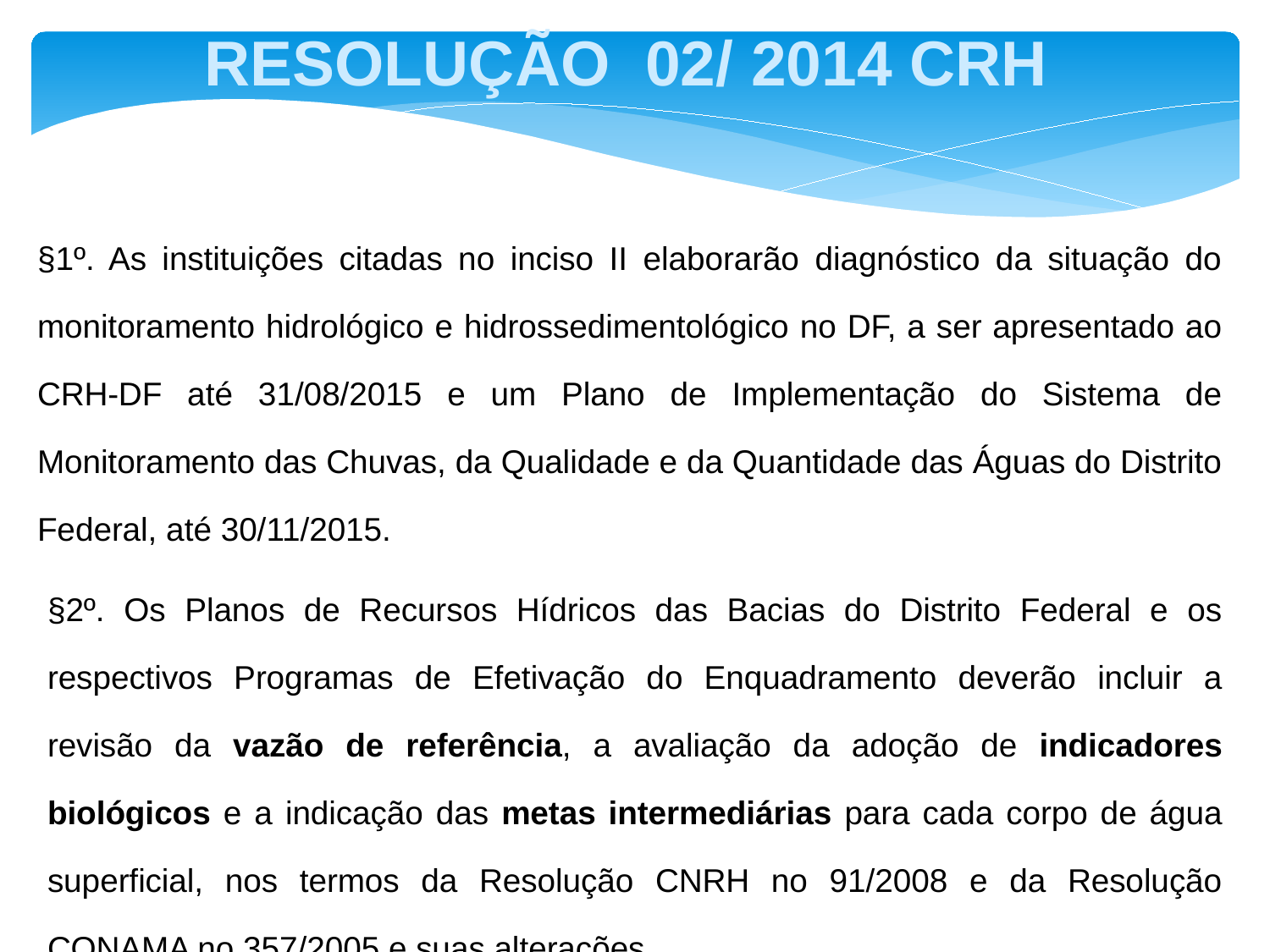

RESOLUÇÃO  02/ 2014 CRH
§1º. As instituições citadas no inciso II elaborarão diagnóstico da situação do monitoramento hidrológico e hidrossedimentológico no DF, a ser apresentado ao CRH-DF até 31/08/2015 e um Plano de Implementação do Sistema de Monitoramento das Chuvas, da Qualidade e da Quantidade das Águas do Distrito Federal, até 30/11/2015.
§2º. Os Planos de Recursos Hídricos das Bacias do Distrito Federal e os respectivos Programas de Efetivação do Enquadramento deverão incluir a revisão da vazão de referência, a avaliação da adoção de indicadores biológicos e a indicação das metas intermediárias para cada corpo de água superficial, nos termos da Resolução CNRH no 91/2008 e da Resolução CONAMA no 357/2005 e suas alterações.